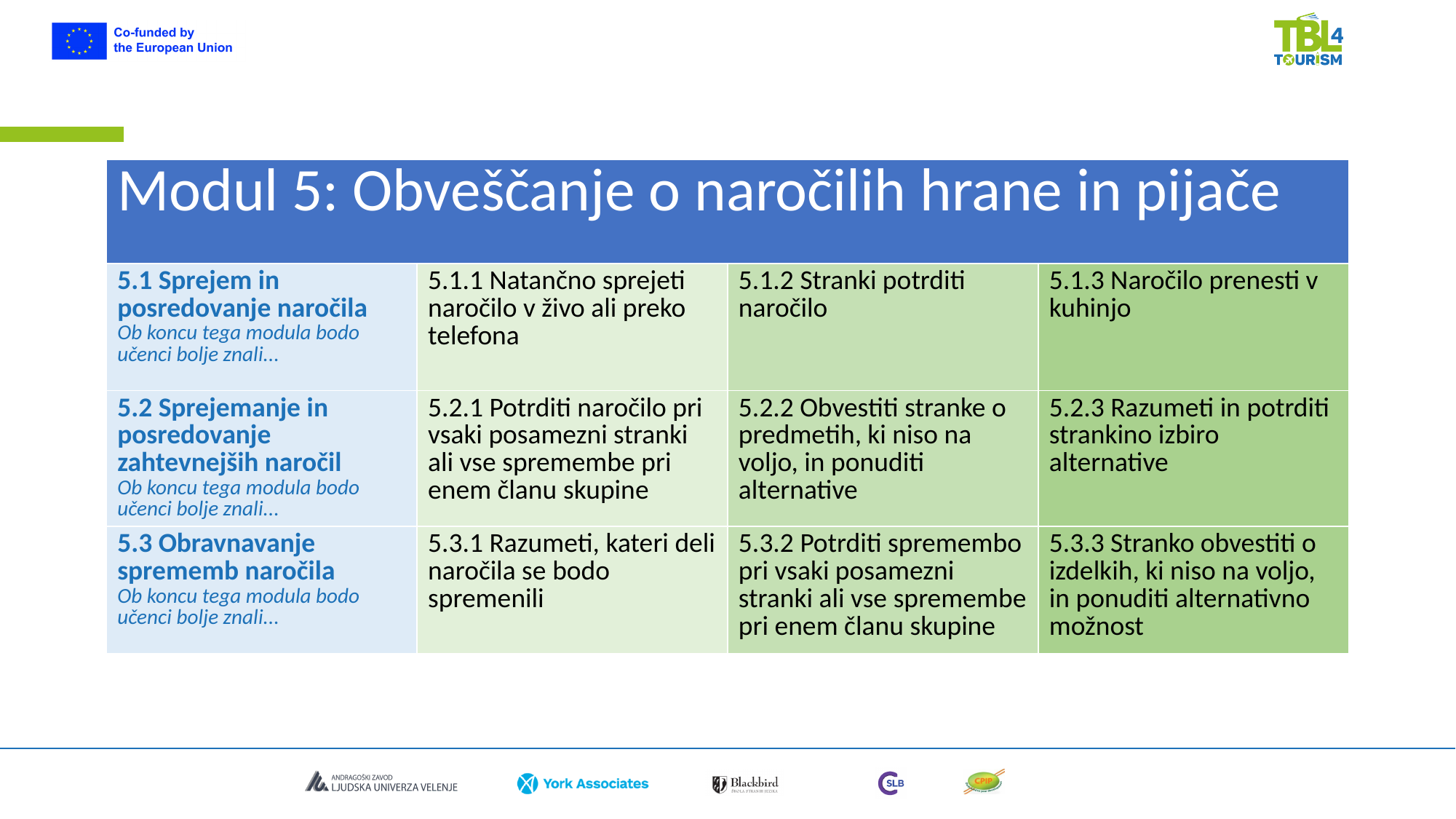

| Modul 5: Obveščanje o naročilih hrane in pijače |  |  |  |
| --- | --- | --- | --- |
| 5.1 Sprejem in posredovanje naročila Ob koncu tega modula bodo učenci bolje znali... | 5.1.1 Natančno sprejeti naročilo v živo ali preko telefona | 5.1.2 Stranki potrditi naročilo | 5.1.3 Naročilo prenesti v kuhinjo |
| 5.2 Sprejemanje in posredovanje zahtevnejših naročil Ob koncu tega modula bodo učenci bolje znali... | 5.2.1 Potrditi naročilo pri vsaki posamezni stranki ali vse spremembe pri enem članu skupine | 5.2.2 Obvestiti stranke o predmetih, ki niso na voljo, in ponuditi alternative | 5.2.3 Razumeti in potrditi strankino izbiro alternative |
| 5.3 Obravnavanje sprememb naročila Ob koncu tega modula bodo učenci bolje znali... | 5.3.1 Razumeti, kateri deli naročila se bodo spremenili | 5.3.2 Potrditi spremembo pri vsaki posamezni stranki ali vse spremembe pri enem članu skupine | 5.3.3 Stranko obvestiti o izdelkih, ki niso na voljo, in ponuditi alternativno možnost |